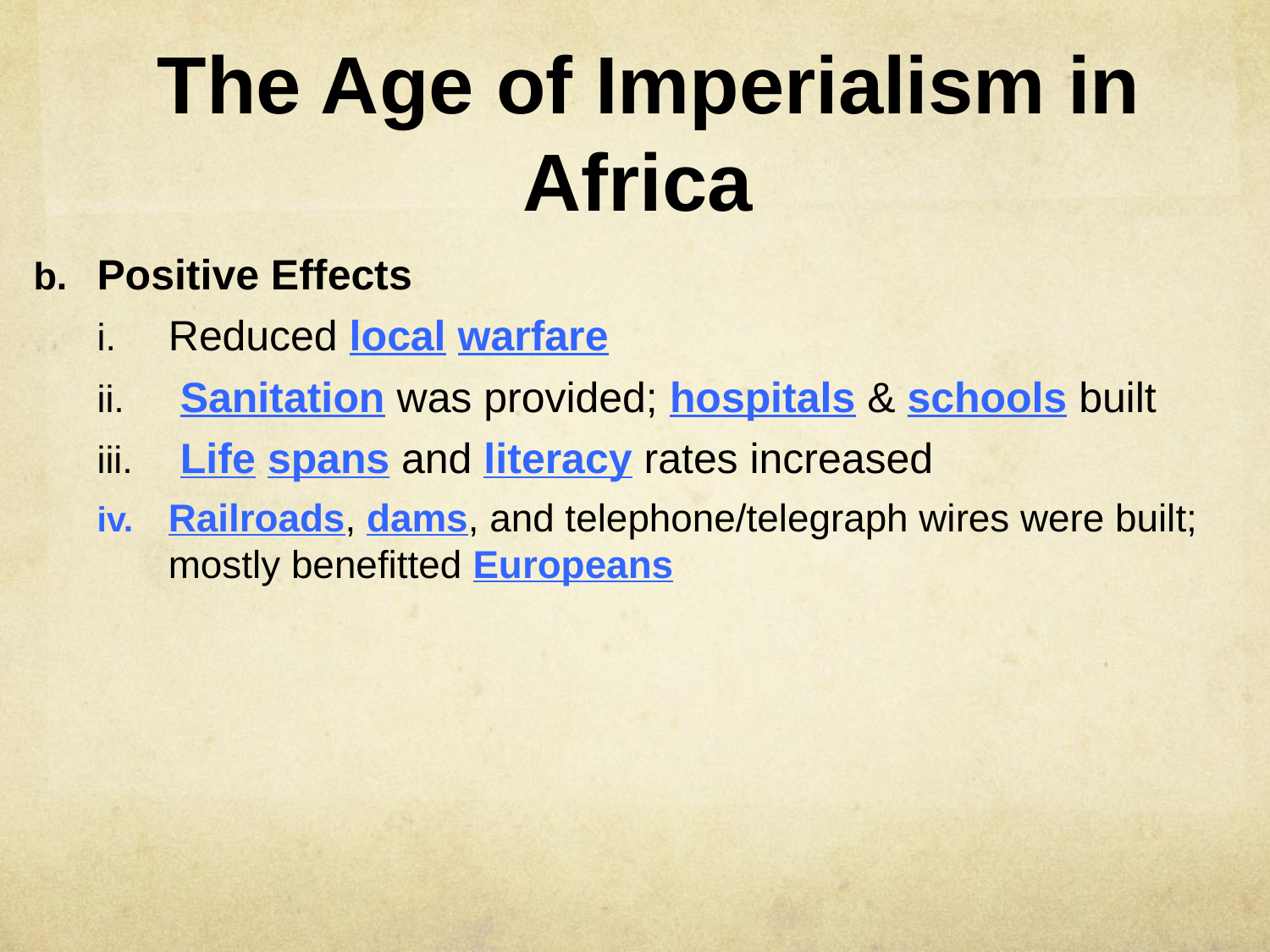

# The Age of Imperialism in Africa
Positive Effects
Reduced local warfare
 Sanitation was provided; hospitals & schools built
 Life spans and literacy rates increased
Railroads, dams, and telephone/telegraph wires were built; mostly benefitted Europeans